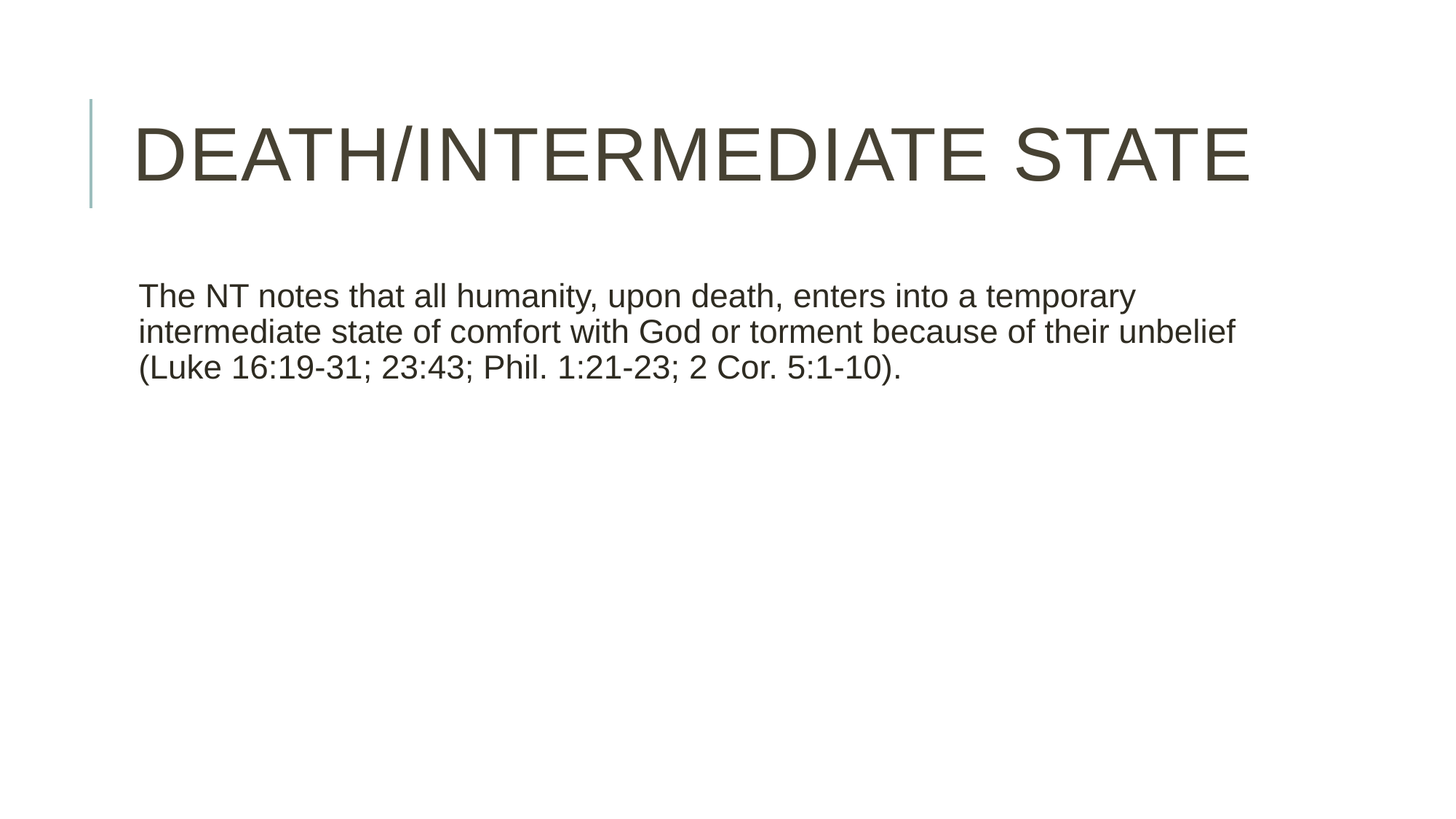

# Death/Intermediate State
The NT notes that all humanity, upon death, enters into a temporary intermediate state of comfort with God or torment because of their unbelief (Luke 16:19-31; 23:43; Phil. 1:21-23; 2 Cor. 5:1-10).